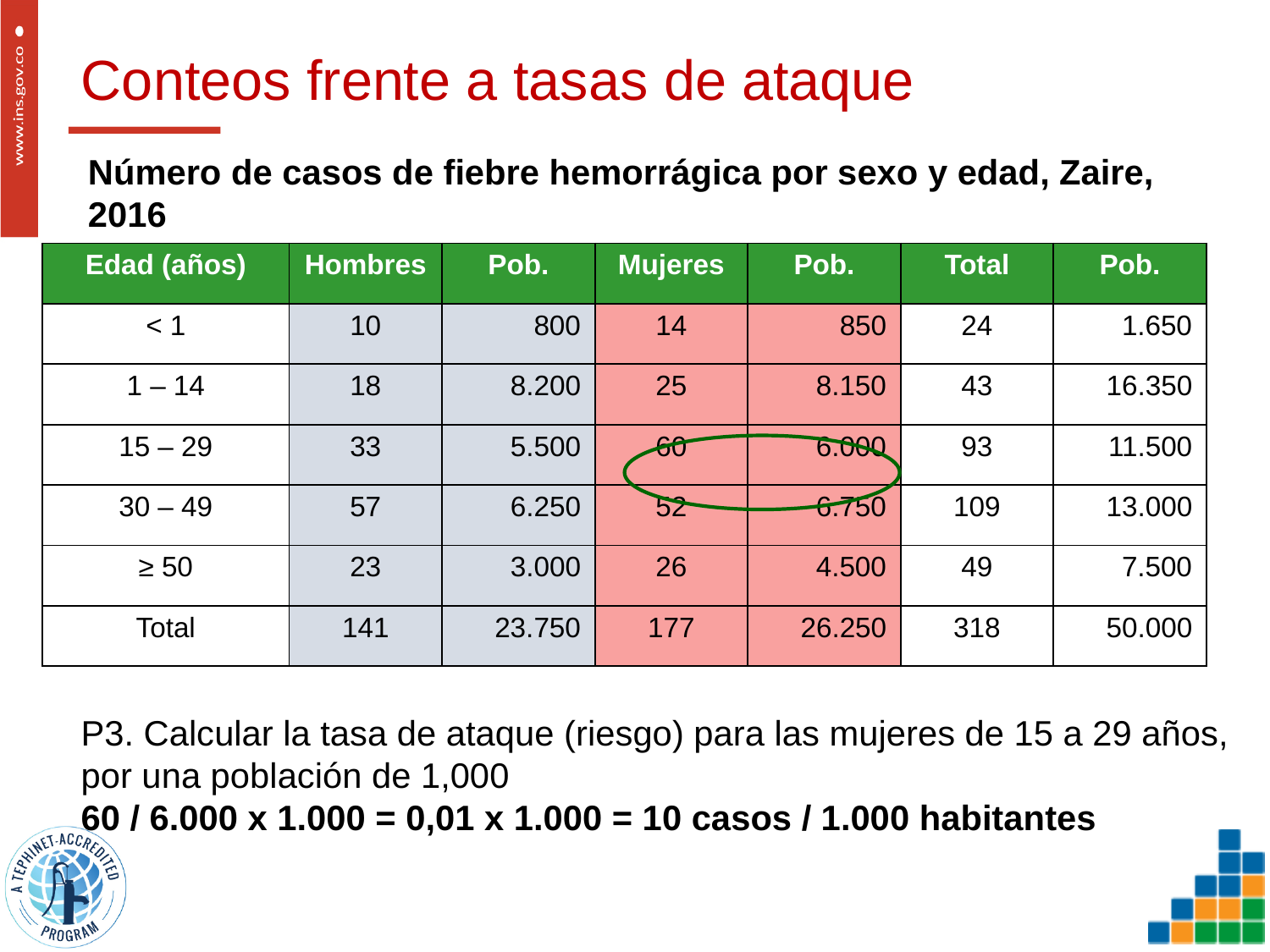

# Conteos frente a tasas de ataque
Número de casos de fiebre hemorrágica por sexo y edad, Zaire, 2016

| Edad (años) | Hombres | Pob. | Mujeres | Pob. | Total | Pob. |
| --- | --- | --- | --- | --- | --- | --- |
| < 1 | 10 | 800 | 14 | 850 | 24 | 1.650 |
| 1 – 14 | 18 | 8.200 | 25 | 8.150 | 43 | 16.350 |
| 15 – 29 | 33 | 5.500 | 60 | 6.000 | 93 | 11.500 |
| 30 – 49 | 57 | 6.250 | 52 | 6.750 | 109 | 13.000 |
| ≥ 50 | 23 | 3.000 | 26 | 4.500 | 49 | 7.500 |
| Total | 141 | 23.750 | 177 | 26.250 | 318 | 50.000 |

P3. Calcular la tasa de ataque (riesgo) para las mujeres de 15 a 29 años, por una población de 1,000
60 / 6.000 x 1.000 = 0,01 x 1.000 = 10 casos / 1.000 habitantes